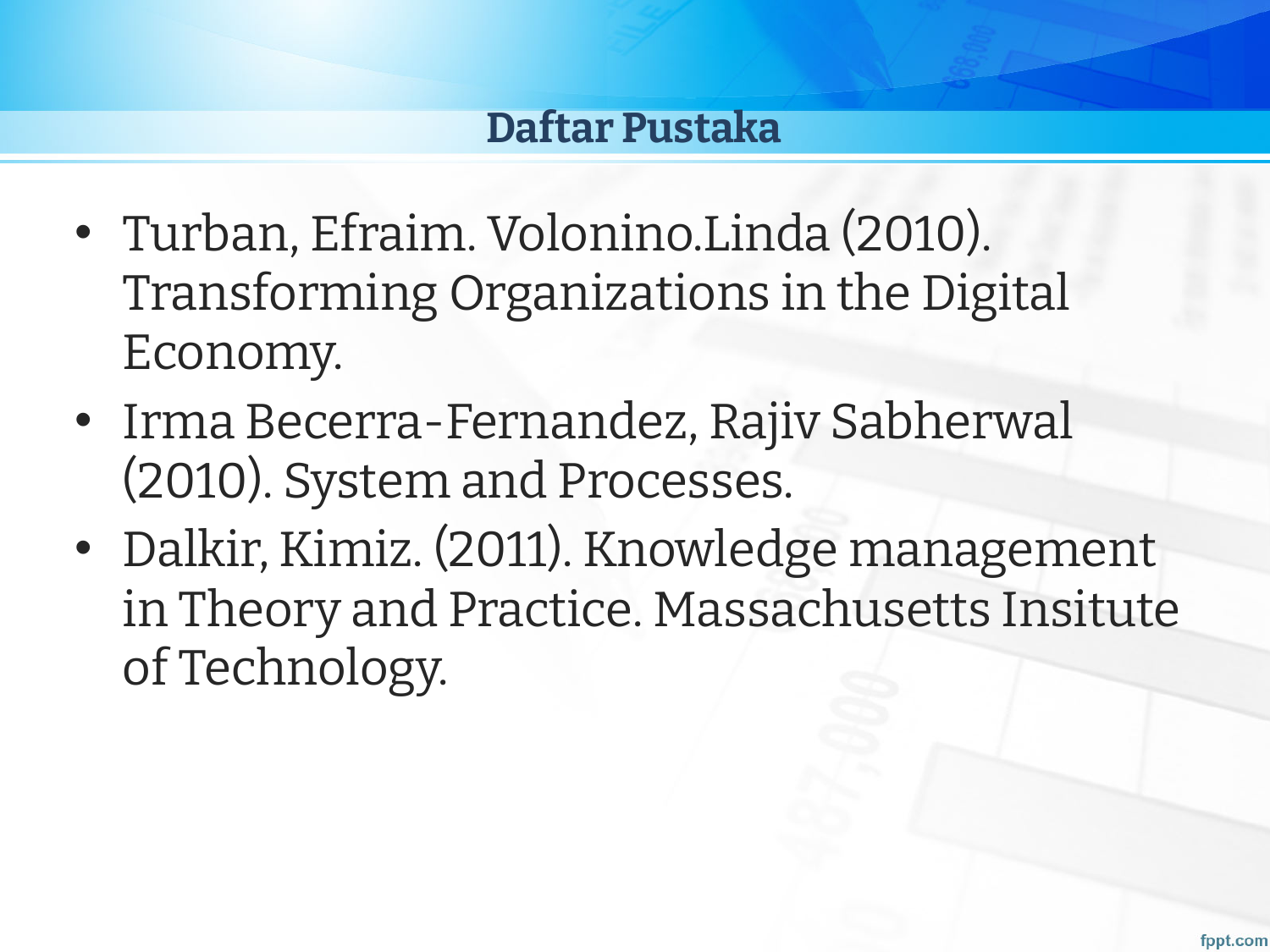

# Daftar Pustaka
Turban, Efraim. Volonino.Linda (2010). Transforming Organizations in the Digital Economy.
Irma Becerra-Fernandez, Rajiv Sabherwal (2010). System and Processes.
Dalkir, Kimiz. (2011). Knowledge management in Theory and Practice. Massachusetts Insitute of Technology.